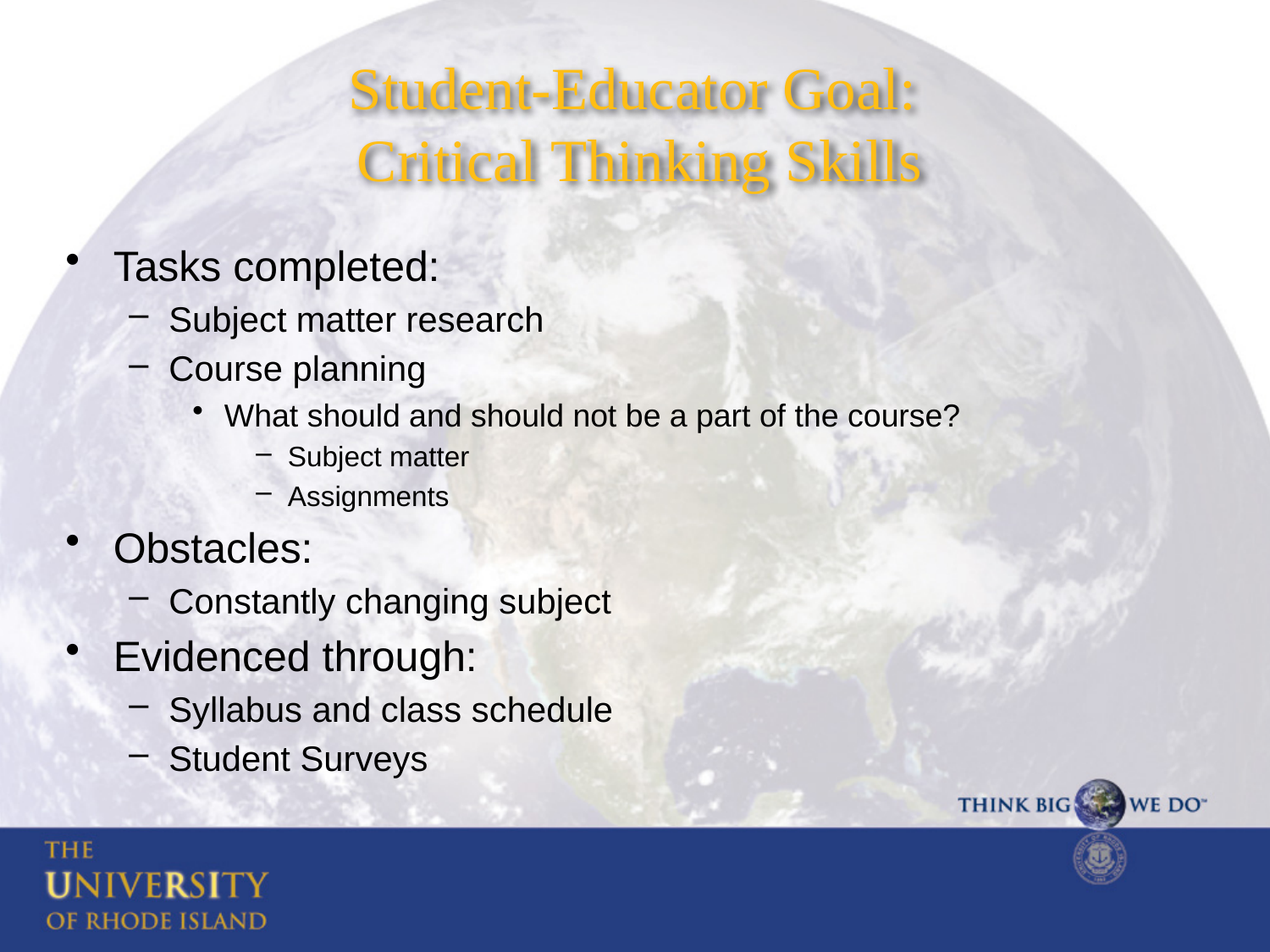

# Student-Educator Goal: Critical Thinking Skills
Tasks completed:
Subject matter research
Course planning
What should and should not be a part of the course?
Subject matter
Assignments
Obstacles:
Constantly changing subject
Evidenced through:
Syllabus and class schedule
Student Surveys